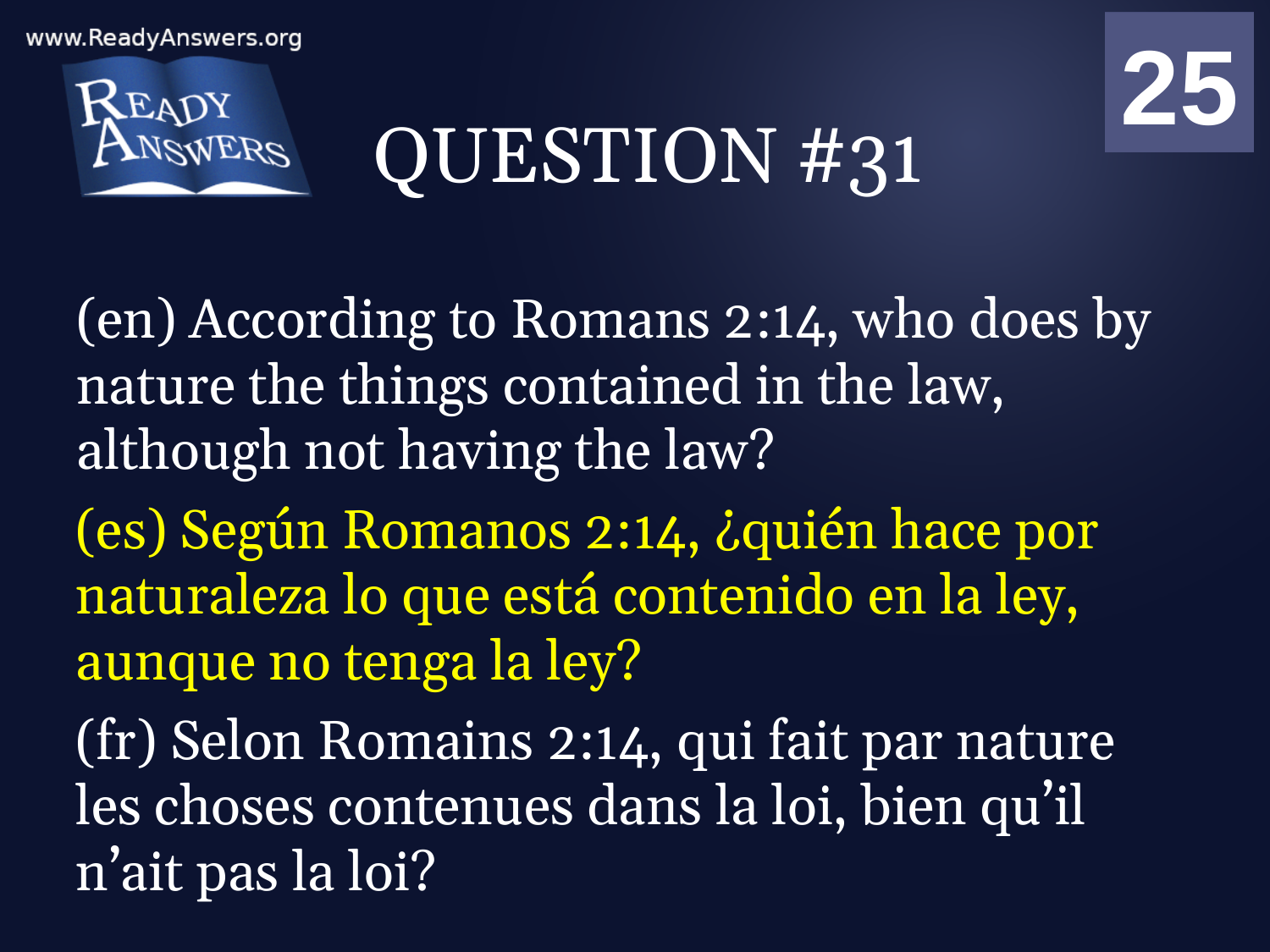

01
02
03
04
05
06
07
08
09
10
11
12
13
14
15
16
17
18
19
20
21
22
23
24
25
00
# QUESTION #31
(en) According to Romans 2:14, who does by nature the things contained in the law, although not having the law?
(es) Según Romanos 2:14, ¿quién hace por naturaleza lo que está contenido en la ley, aunque no tenga la ley?
(fr) Selon Romains 2:14, qui fait par nature les choses contenues dans la loi, bien qu’il n’ait pas la loi?